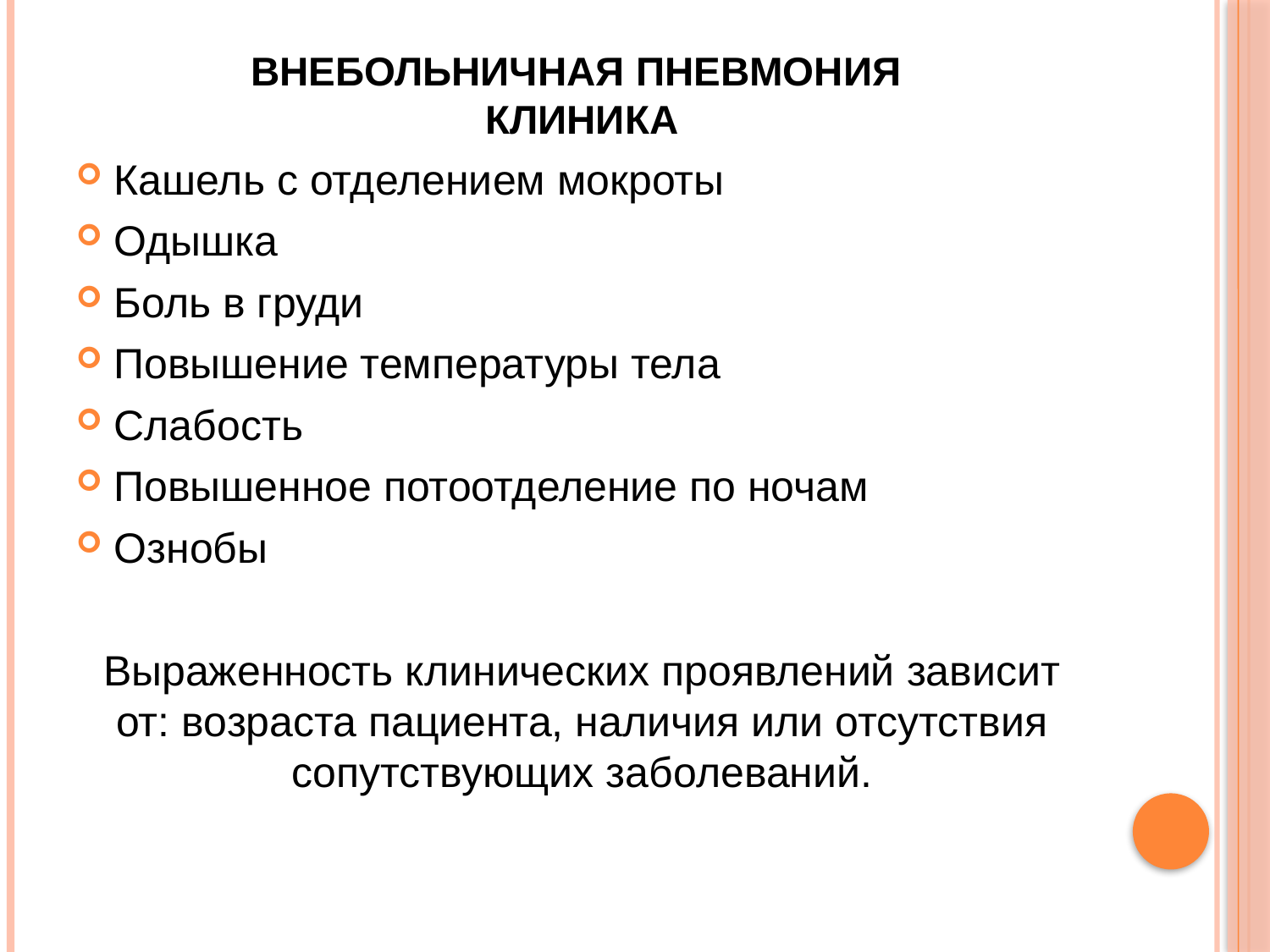

# Внебольничная пневмония клиника
Кашель с отделением мокроты
Одышка
Боль в груди
Повышение температуры тела
Слабость
Повышенное потоотделение по ночам
Ознобы

Выраженность клинических проявлений зависит от: возраста пациента, наличия или отсутствия сопутствующих заболеваний.